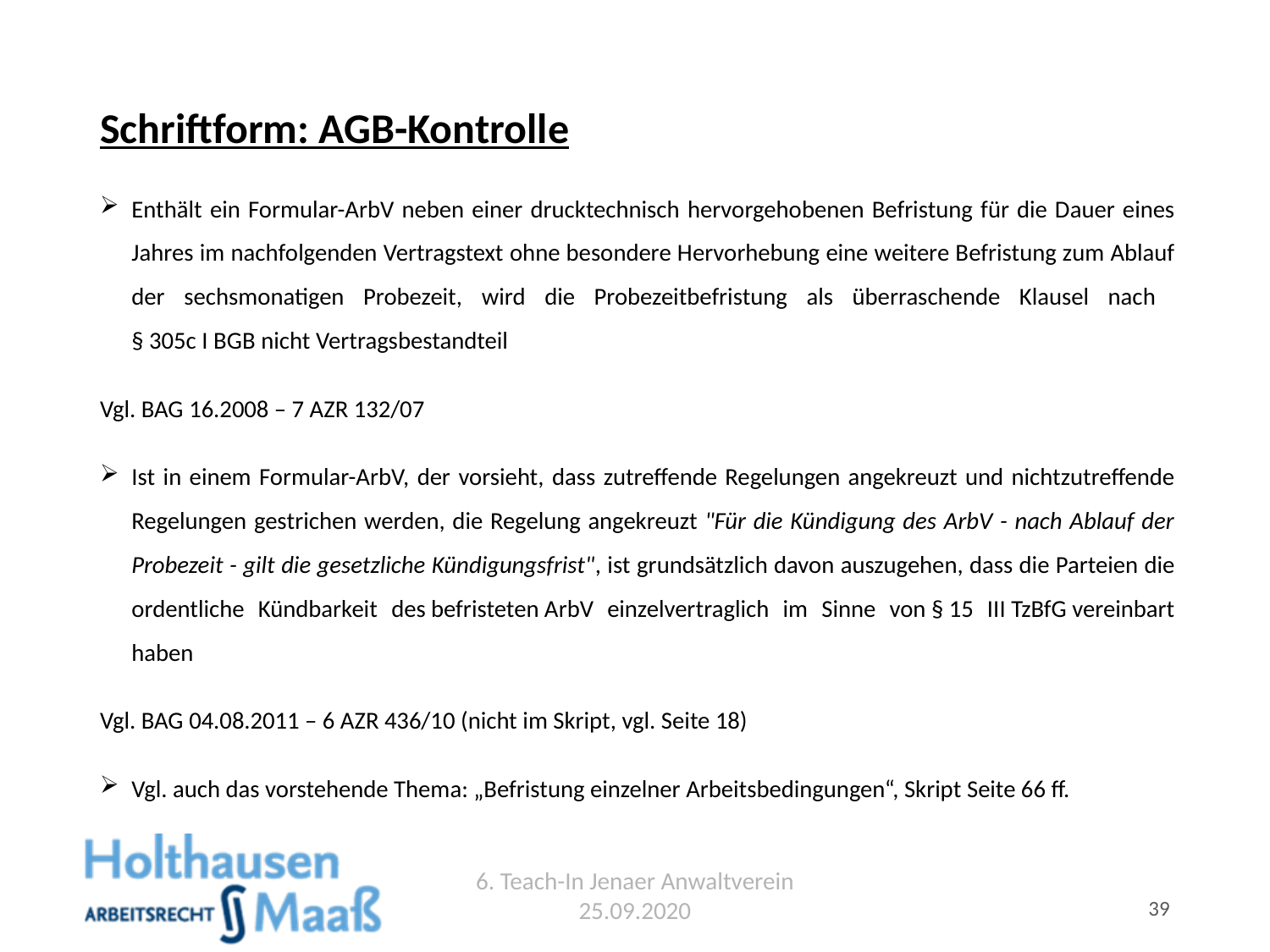

# Schriftform: AGB-Kontrolle
Enthält ein Formular-ArbV neben einer drucktechnisch hervorgehobenen Befristung für die Dauer eines Jahres im nachfolgenden Vertragstext ohne besondere Hervorhebung eine weitere Befristung zum Ablauf der sechsmonatigen Probezeit, wird die Probezeitbe­fristung als überraschende Klausel nach
§ 305c I BGB nicht Vertragsbestandteil
Vgl. BAG 16.2008 – 7 AZR 132/07
Ist in einem Formular-ArbV, der vorsieht, dass zutreffende Regelungen angekreuzt und nichtzutreffende Regelungen gestrichen werden, die Regelung angekreuzt "Für die Kündigung des ArbV - nach Ablauf der Probezeit - gilt die gesetzliche Kündigungsfrist", ist grundsätzlich davon auszugehen, dass die Parteien die ordentliche Kündbarkeit des befristeten ArbV einzelvertraglich im Sinne von § 15 III TzBfG vereinbart haben
Vgl. BAG 04.08.2011 – 6 AZR 436/10 (nicht im Skript, vgl. Seite 18)
Vgl. auch das vorstehende Thema: „Befristung einzelner Arbeitsbedingungen“, Skript Seite 66 ff.

6. Teach-In Jenaer Anwaltverein 25.09.2020
39